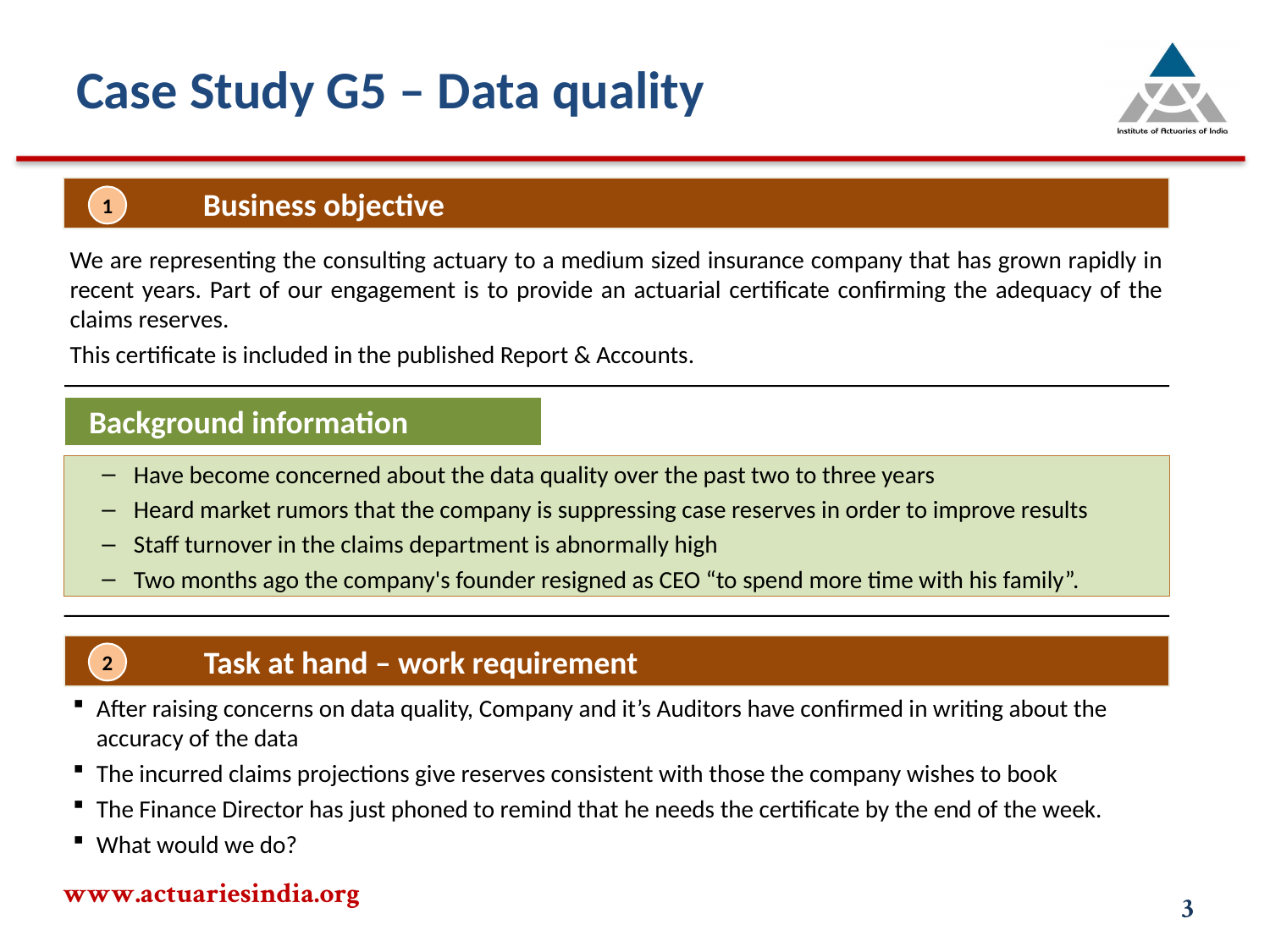

# Case Study G5 – Data quality
	Business objective
1
We are representing the consulting actuary to a medium sized insurance company that has grown rapidly in recent years. Part of our engagement is to provide an actuarial certificate confirming the adequacy of the claims reserves.
This certificate is included in the published Report & Accounts.

Background information
Have become concerned about the data quality over the past two to three years
Heard market rumors that the company is suppressing case reserves in order to improve results
Staff turnover in the claims department is abnormally high
Two months ago the company's founder resigned as CEO “to spend more time with his family”.

	Task at hand – work requirement
2
After raising concerns on data quality, Company and it’s Auditors have confirmed in writing about the accuracy of the data
The incurred claims projections give reserves consistent with those the company wishes to book
The Finance Director has just phoned to remind that he needs the certificate by the end of the week.
What would we do?
www.actuariesindia.org

3